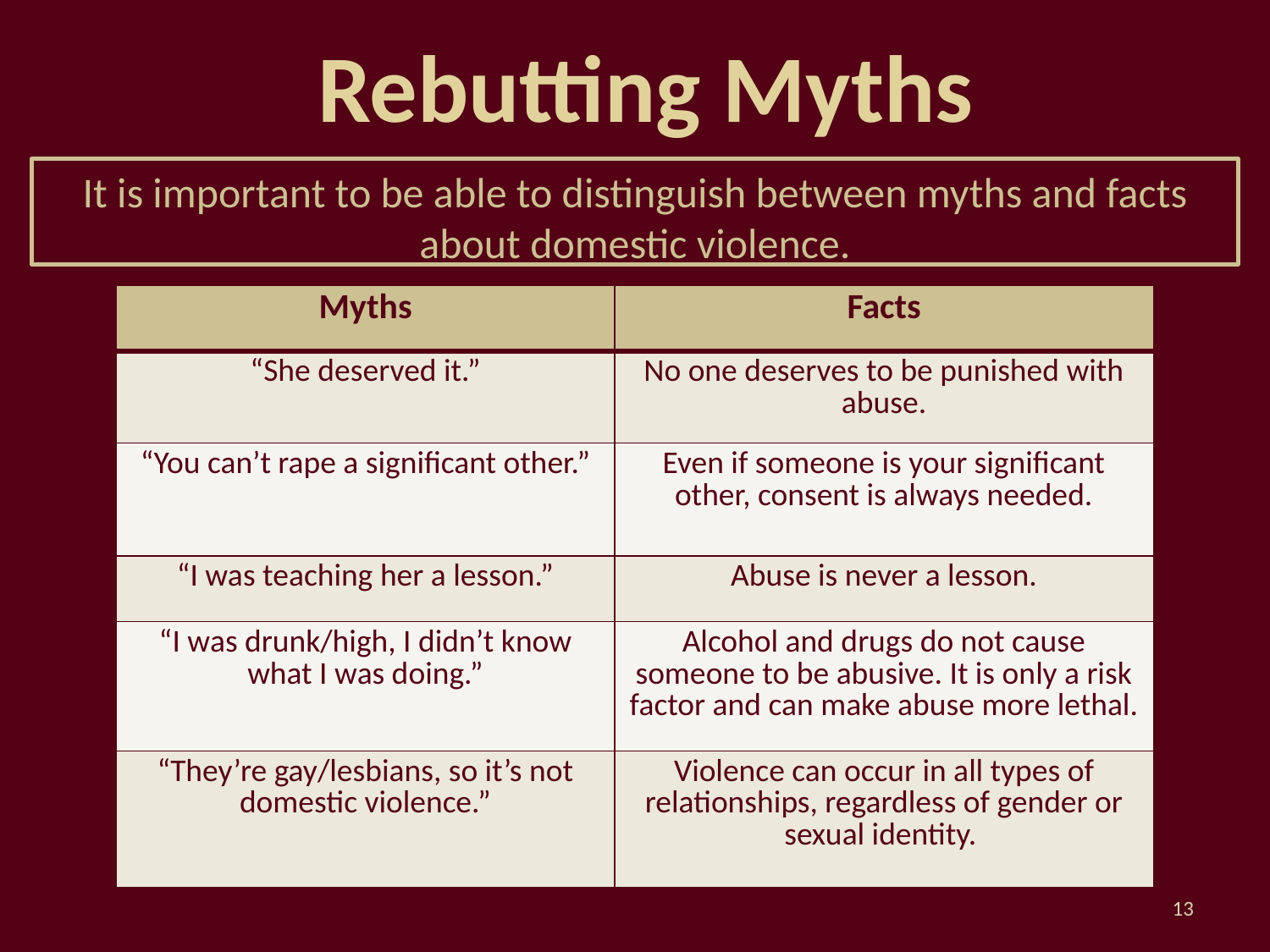

# Rebutting Myths
It is important to be able to distinguish between myths and facts about domestic violence.
| Myths | Facts |
| --- | --- |
| “She deserved it.” | No one deserves to be punished with abuse. |
| “You can’t rape a significant other.” | Even if someone is your significant other, consent is always needed. |
| “I was teaching her a lesson.” | Abuse is never a lesson. |
| “I was drunk/high, I didn’t know what I was doing.” | Alcohol and drugs do not cause someone to be abusive. It is only a risk factor and can make abuse more lethal. |
| “They’re gay/lesbians, so it’s not domestic violence.” | Violence can occur in all types of relationships, regardless of gender or sexual identity. |
13